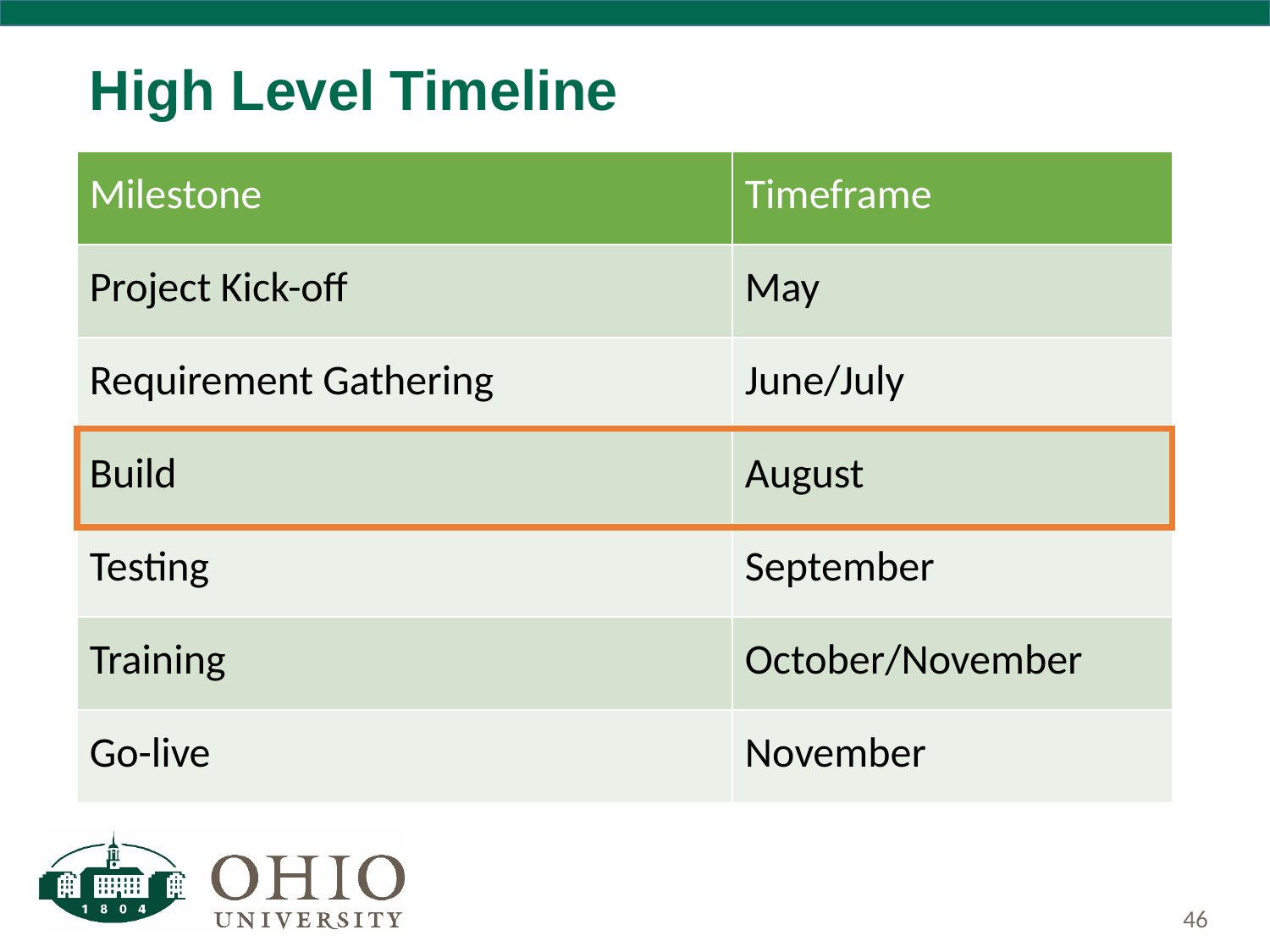

# High Level Timeline
| Milestone | Timeframe |
| --- | --- |
| Project Kick-off | May |
| Requirement Gathering | June/July |
| Build | August |
| Testing | September |
| Training | October/November |
| Go-live | November |